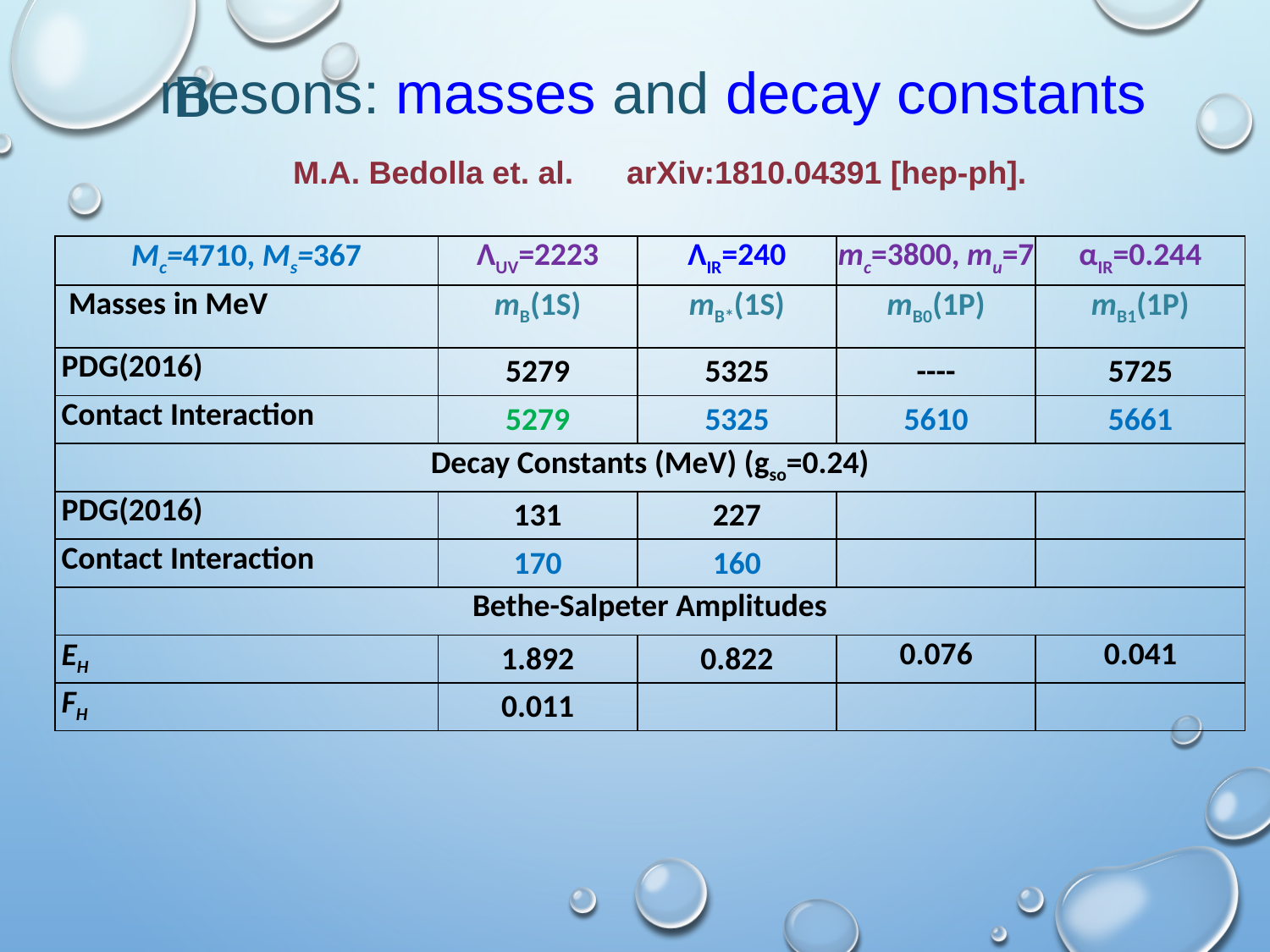

mesons: masses and decay constants
B
    M.A. Bedolla et. al.      arXiv:1810.04391 [hep-ph].

| Mc=4710, Ms=367 | ΛUV=2223 | ΛIR=240 | mc=3800, mu=7 | αIR=0.244 |
| --- | --- | --- | --- | --- |
| Masses in MeV | mB(1S) | mB\*(1S) | mB0(1P) | mB1(1P) |
| PDG(2016) | 5279 | 5325 | ---- | 5725 |
| Contact Interaction | 5279 | 5325 | 5610 | 5661 |
| Decay Constants (MeV) (gso=0.24) |  |  |  |  |
| PDG(2016) | 131 | 227 |  |  |
| Contact Interaction | 170 | 160 |  |  |
| Bethe-Salpeter Amplitudes |  |  |  |  |
| EH | 1.892 | 0.822 | 0.076 | 0.041 |
| FH | 0.011 |  |  |  |